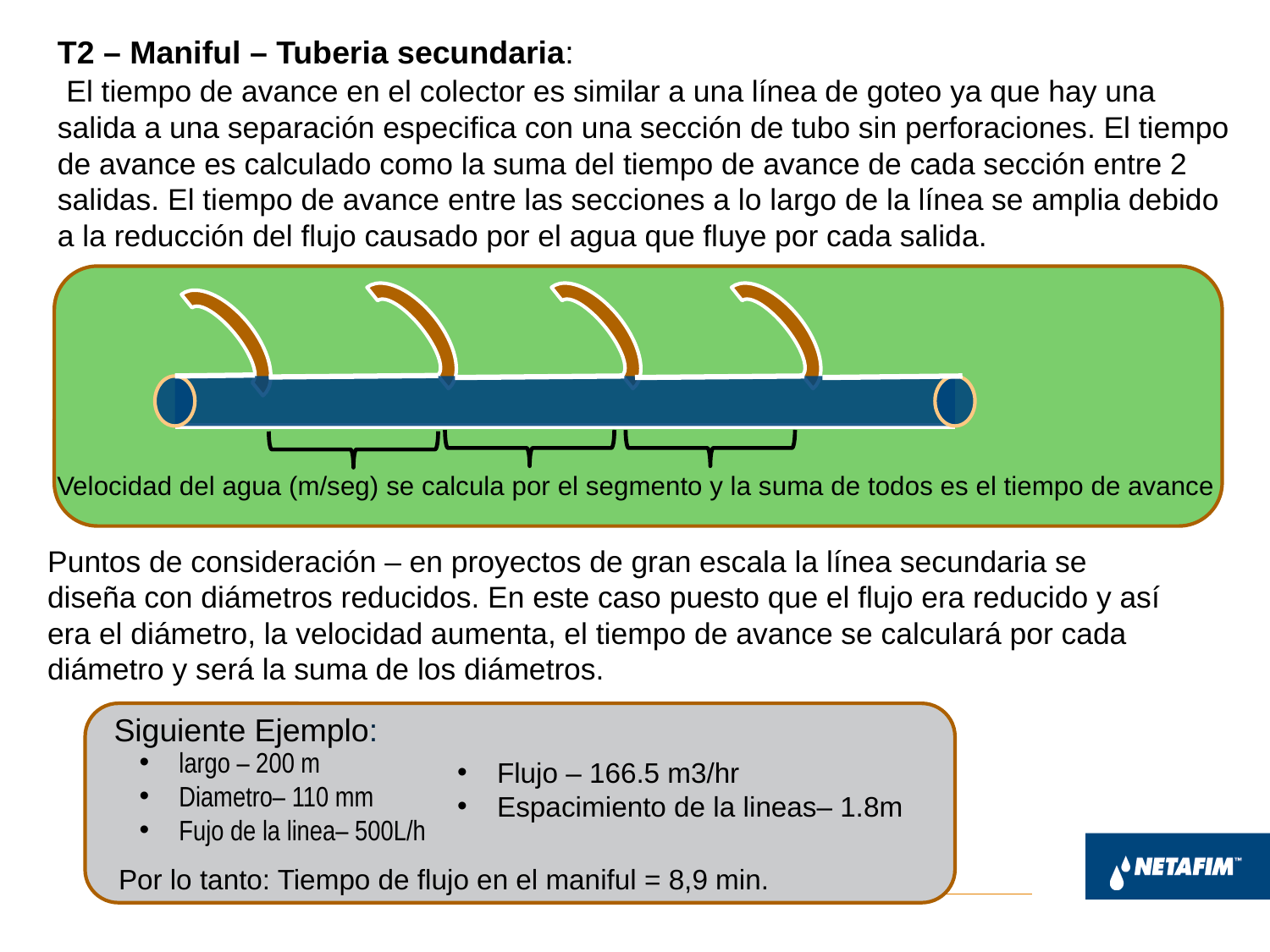

T2 – Maniful – Tuberia secundaria:
 El tiempo de avance en el colector es similar a una línea de goteo ya que hay una salida a una separación especifica con una sección de tubo sin perforaciones. El tiempo de avance es calculado como la suma del tiempo de avance de cada sección entre 2 salidas. El tiempo de avance entre las secciones a lo largo de la línea se amplia debido a la reducción del flujo causado por el agua que fluye por cada salida.

Velocidad del agua (m/seg) se calcula por el segmento y la suma de todos es el tiempo de avance
Puntos de consideración – en proyectos de gran escala la línea secundaria se diseña con diámetros reducidos. En este caso puesto que el flujo era reducido y así era el diámetro, la velocidad aumenta, el tiempo de avance se calculará por cada diámetro y será la suma de los diámetros.

Siguiente Ejemplo:
largo – 200 m
Diametro– 110 mm
Fujo de la linea– 500L/h
Flujo – 166.5 m3/hr
Espacimiento de la lineas– 1.8m
Por lo tanto: Tiempo de flujo en el maniful = 8,9 min.